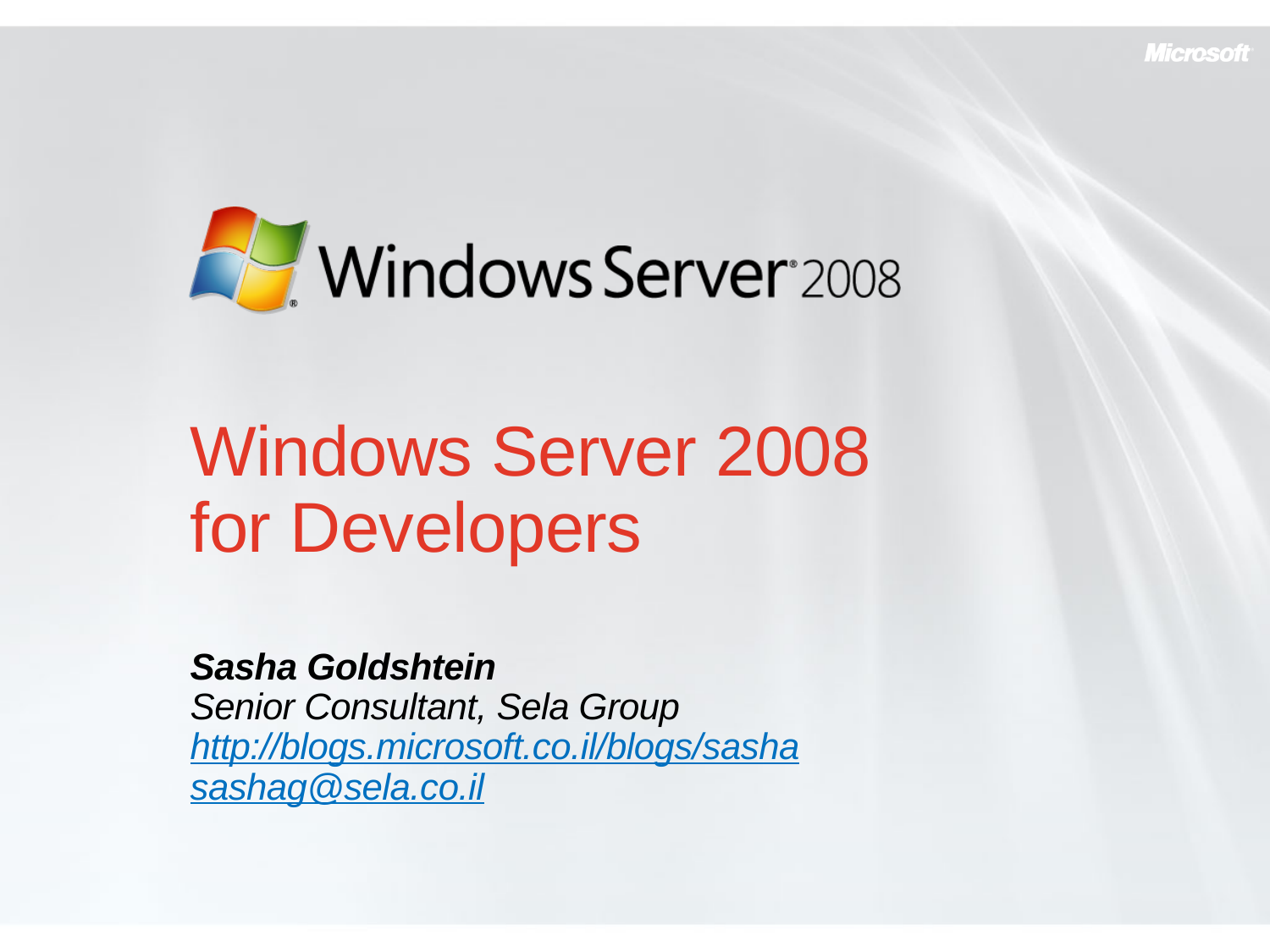

# Windows Server 2008 for Developers
Sasha Goldshtein
Senior Consultant, Sela Group
http://blogs.microsoft.co.il/blogs/sasha
sashag@sela.co.il